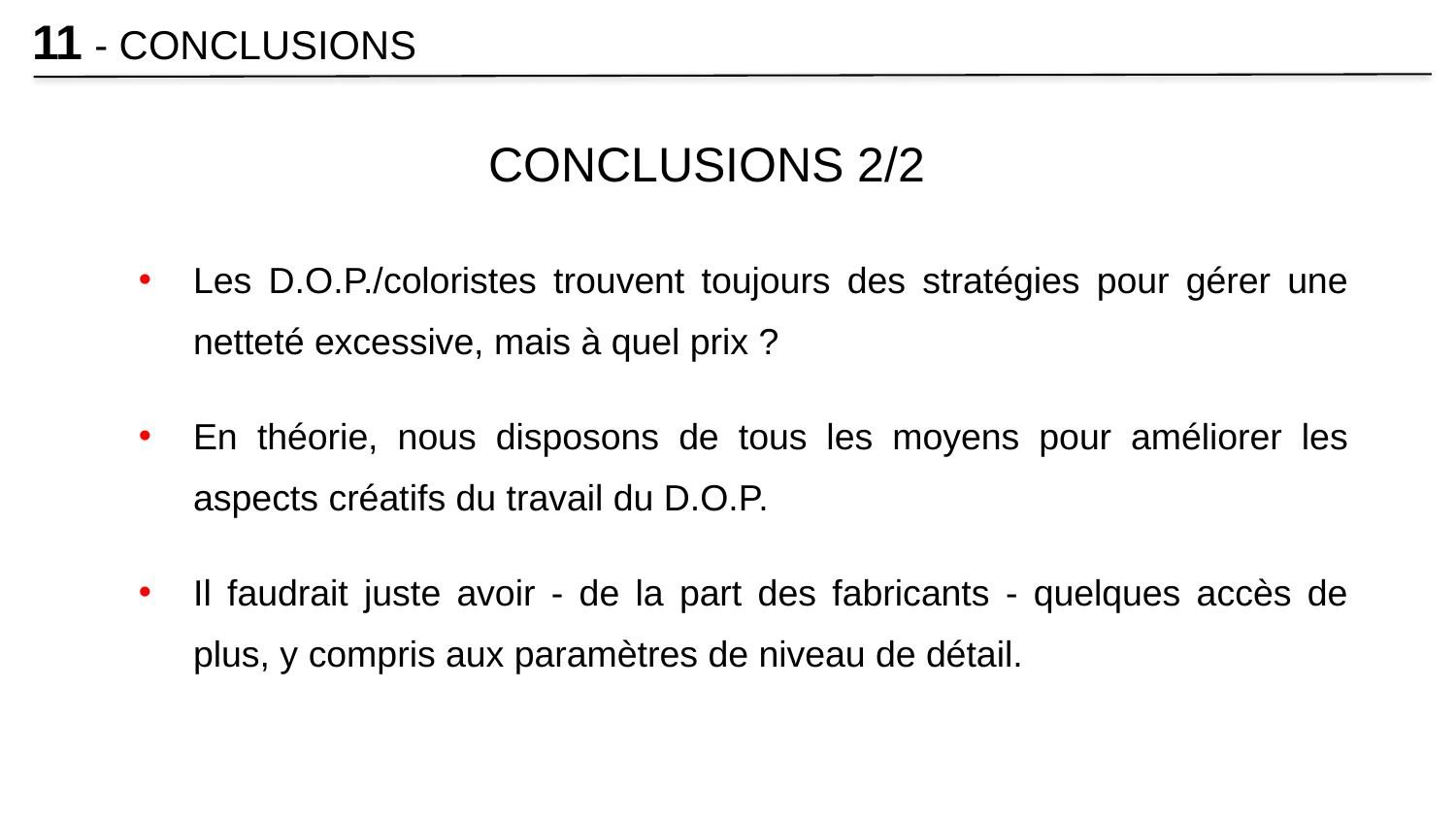

11 - CONCLUSIONS
CONCLUSIONS 2/2

Les D.O.P./coloristes trouvent toujours des stratégies pour gérer une netteté excessive, mais à quel prix ?

En théorie, nous disposons de tous les moyens pour améliorer les aspects créatifs du travail du D.O.P.

Il faudrait juste avoir - de la part des fabricants - quelques accès de plus, y compris aux paramètres de niveau de détail.